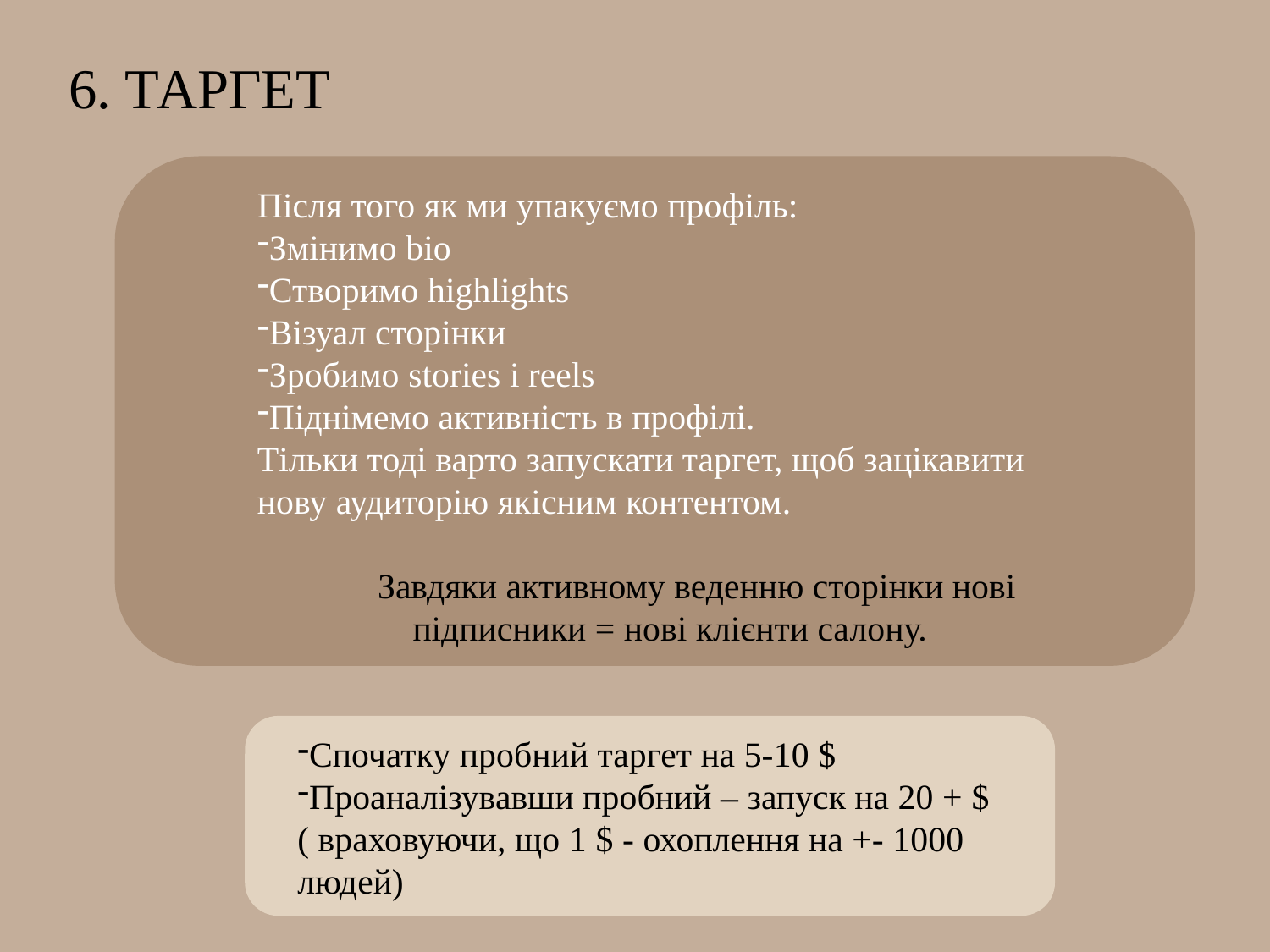

6. ТАРГЕТ

Після того як ми упакуємо профіль:
Змінимо bio
Створимо highlights
Візуал сторінки
Зробимо stories і reels
Піднімемо активність в профілі.
Тільки тоді варто запускати таргет, щоб зацікавити нову аудиторію якісним контентом.

      Завдяки активному веденню сторінки нові підписники = нові клієнти салону.

Спочатку пробний таргет на 5-10 $
Проаналізувавши пробний – запуск на 20 + $
( враховуючи, що 1 $ - охоплення на +- 1000 людей)